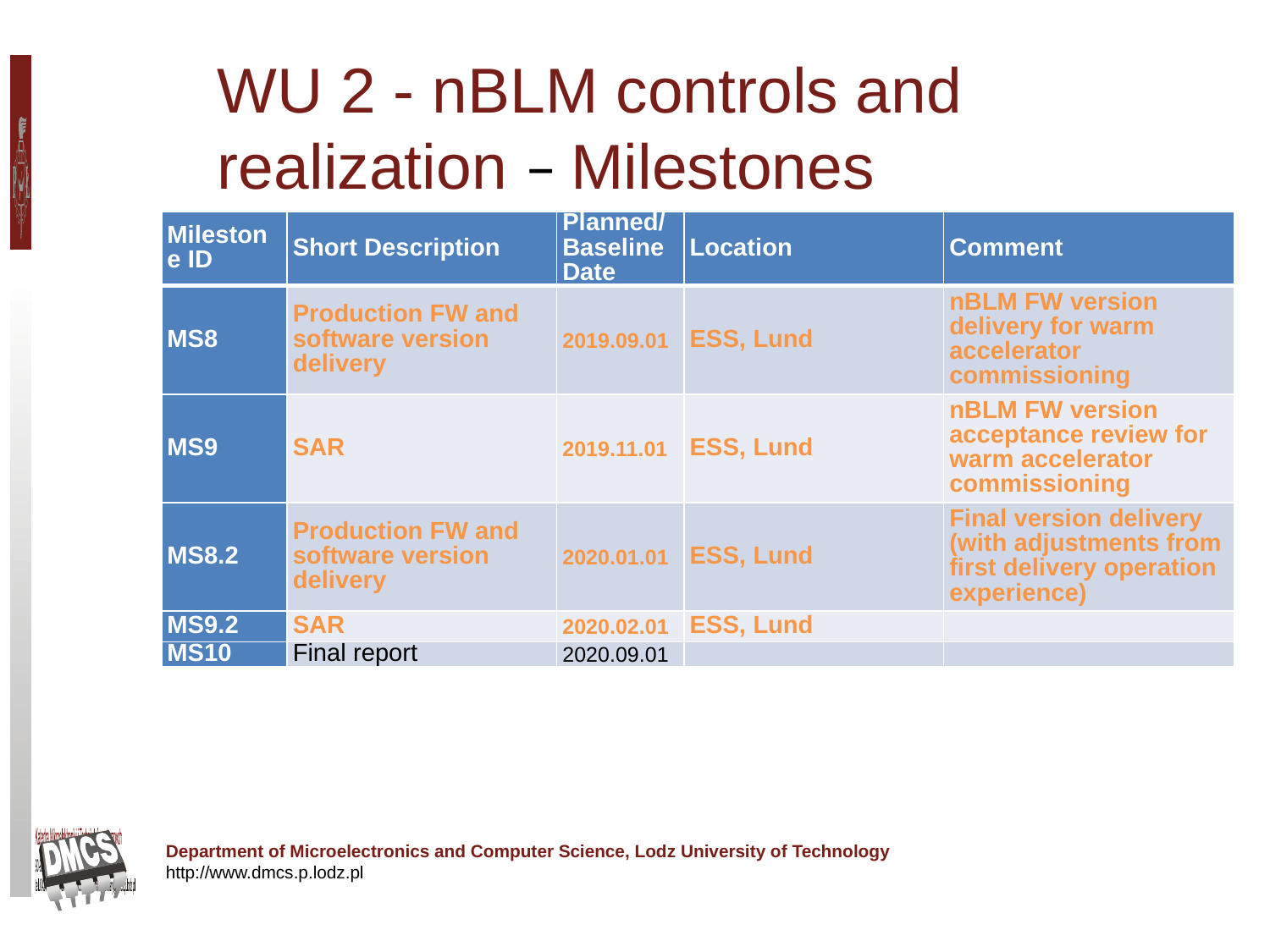

WU 2 - nBLM controls and realization – Milestones
| Milestone ID | Short Description | Planned/Baseline Date | Location | Comment |
| --- | --- | --- | --- | --- |
| MS8 | Production FW and software version delivery | 2019.09.01 | ESS, Lund | nBLM FW version delivery for warm accelerator commissioning |
| MS9 | SAR | 2019.11.01 | ESS, Lund | nBLM FW version acceptance review for warm accelerator commissioning |
| MS8.2 | Production FW and software version delivery | 2020.01.01 | ESS, Lund | Final version delivery (with adjustments from first delivery operation experience) |
| MS9.2 | SAR | 2020.02.01 | ESS, Lund |  |
| MS10 | Final report | 2020.09.01 |  |  |